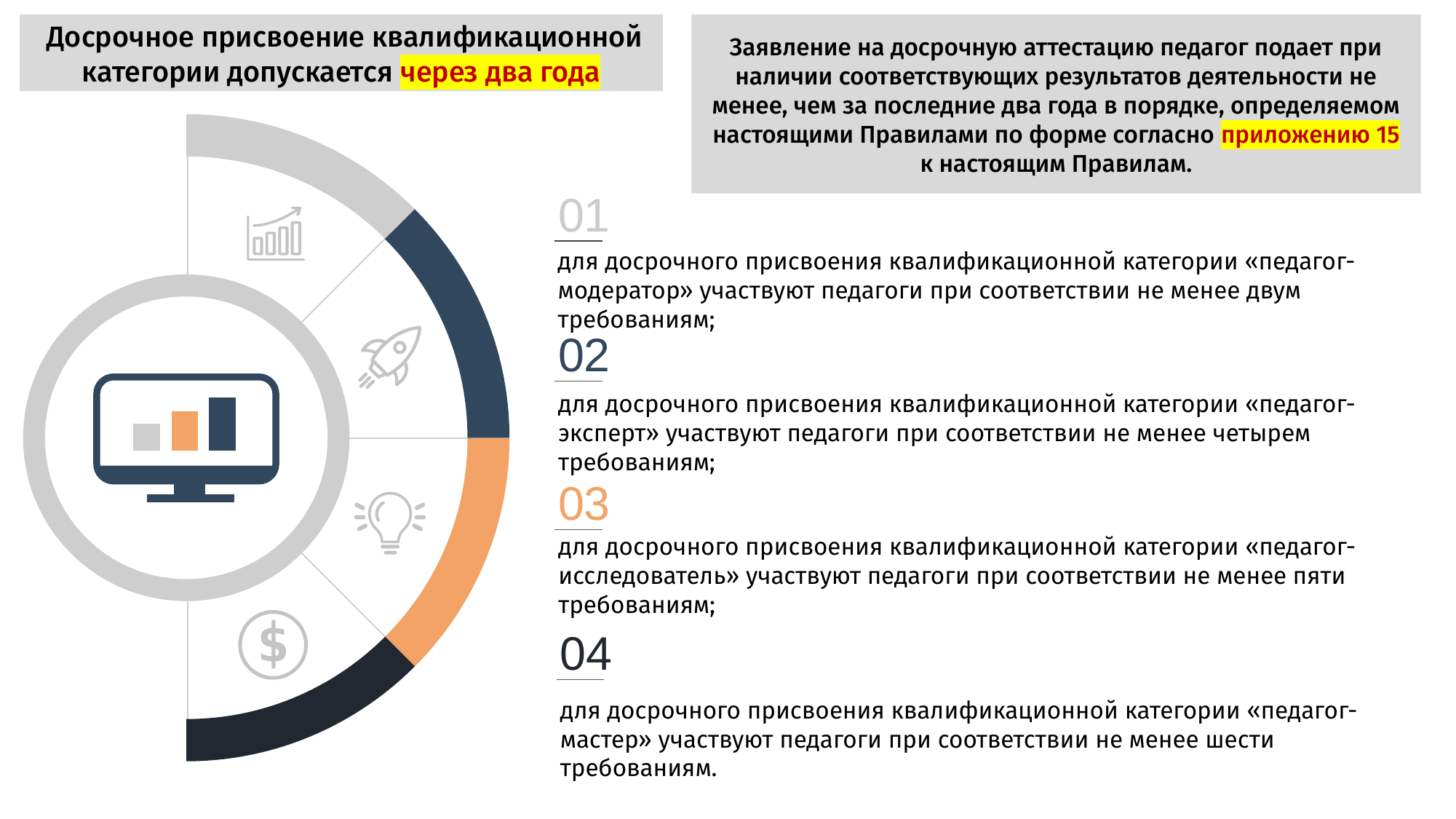

Досрочное присвоение квалификационной категории допускается через два года
Заявление на досрочную аттестацию педагог подает при наличии соответствующих результатов деятельности не менее, чем за последние два года в порядке, определяемом настоящими Правилами по форме согласно приложению 15 к настоящим Правилам.

01
для досрочного присвоения квалификационной категории «педагог-модератор» участвуют педагоги при соответствии не менее двум   требованиям;
02
для досрочного присвоения квалификационной категории «педагог-эксперт» участвуют педагоги при соответствии не менее четырем   требованиям;
03
для досрочного присвоения квалификационной категории «педагог-исследователь» участвуют педагоги при соответствии не менее пяти   требованиям;
04
для досрочного присвоения квалификационной категории «педагог-мастер» участвуют педагоги при соответствии не менее шести  требованиям.